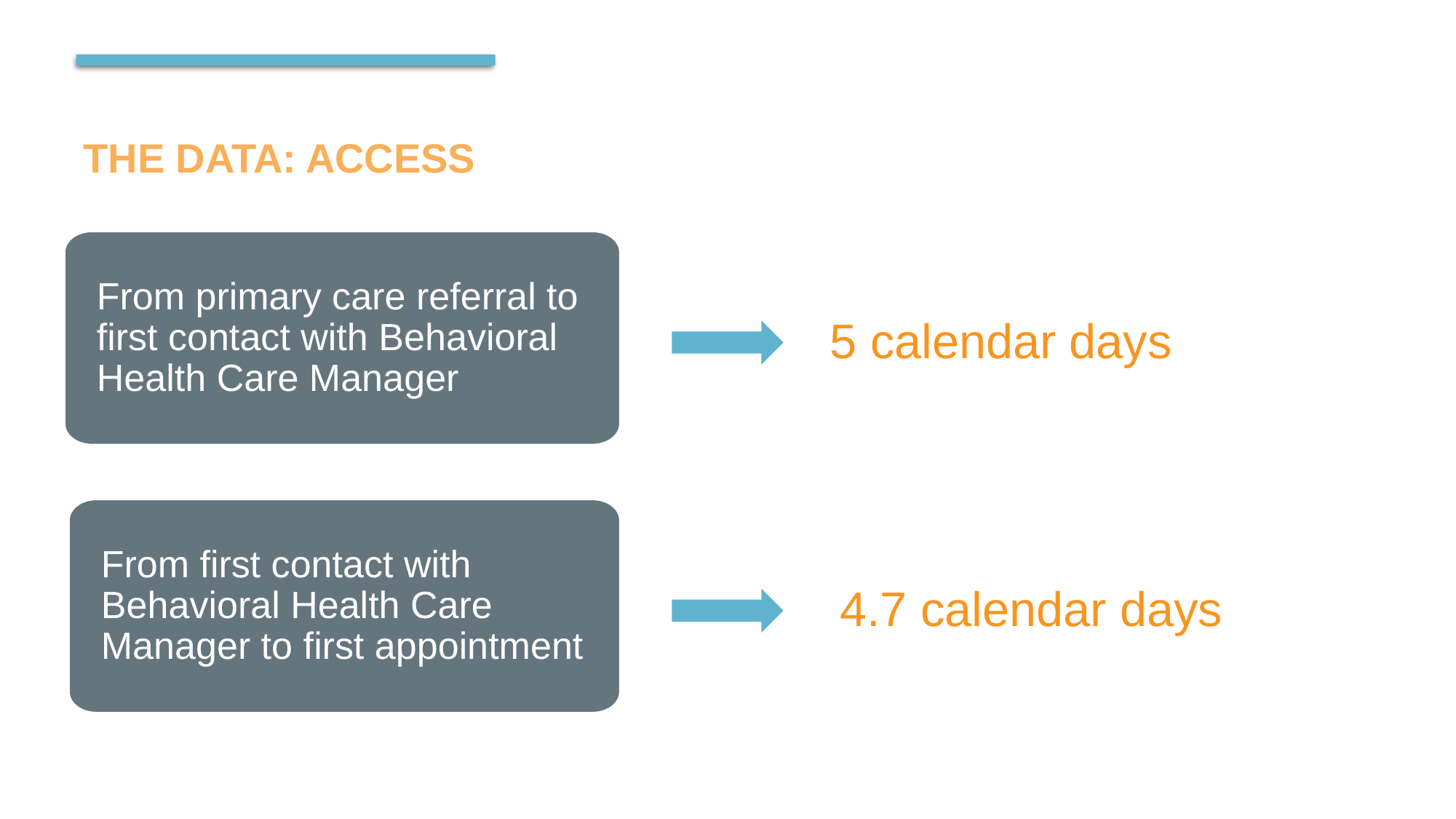

# The Data: Access
From primary care referral to first contact with Behavioral Health Care Manager
5 calendar days

From first contact with Behavioral Health Care Manager to first appointment
4.7 calendar days